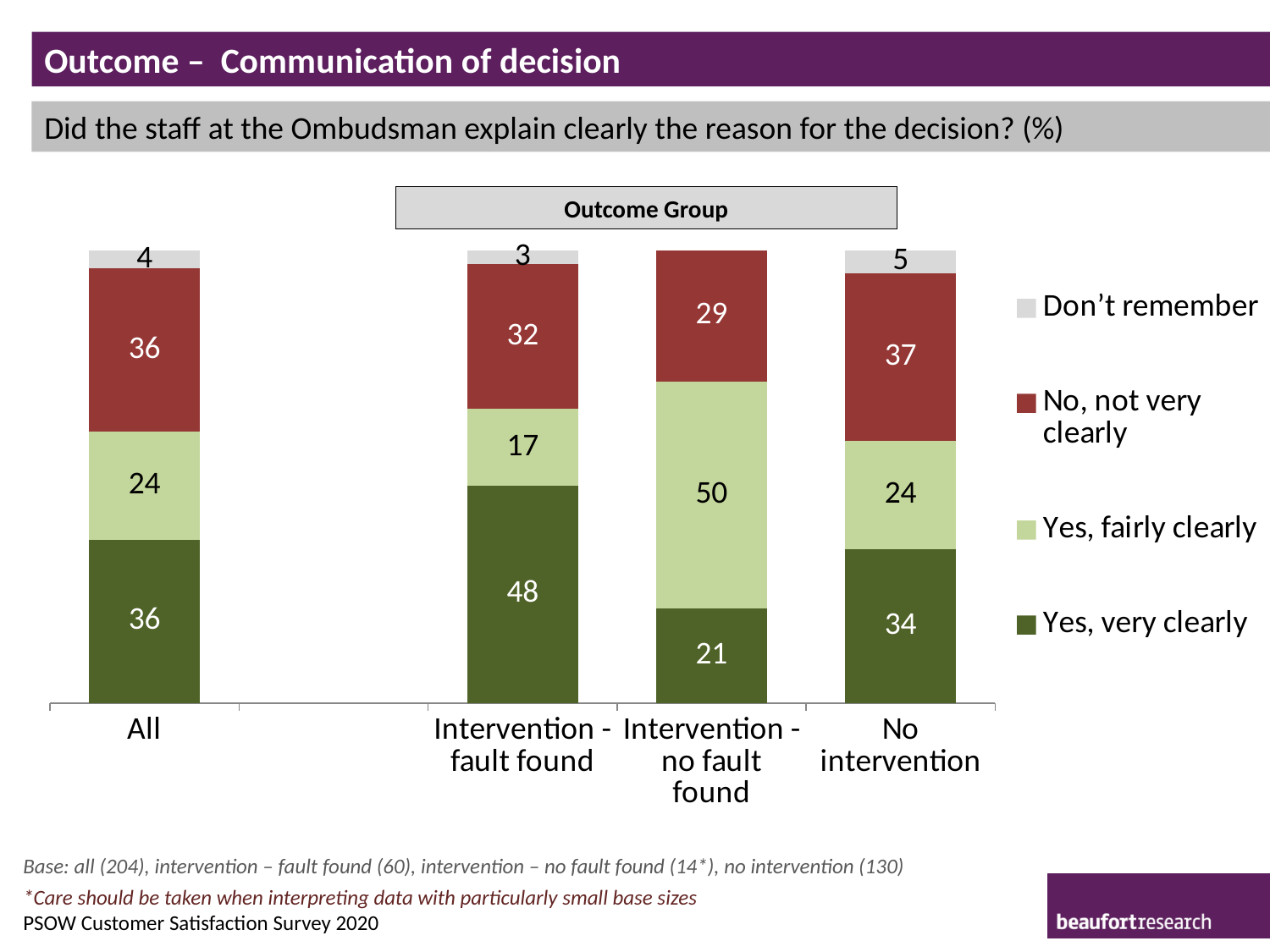

Outcome –  Communication of decision
Did the staff at the Ombudsman explain clearly the reason for the decision? (%)
Outcome Group

### Chart

| Category | Yes, very clearly | Yes, fairly clearly | No, not very clearly | Don’t remember |
|---|---|---|---|---|
| All | 36.0 | 24.0 | 36.0 | 4.0 |
|   | None | None | None | None |
| Intervention - fault found | 48.0 | 17.0 | 32.0 | 3.0 |
| Intervention - no fault found | 21.0 | 50.0 | 29.0 | None |
| No intervention | 34.0 | 24.0 | 37.0 | 5.0 |
Base: all (204), intervention – fault found (60), intervention – no fault found (14*), no intervention (130)
*Care should be taken when interpreting data with particularly small base sizes